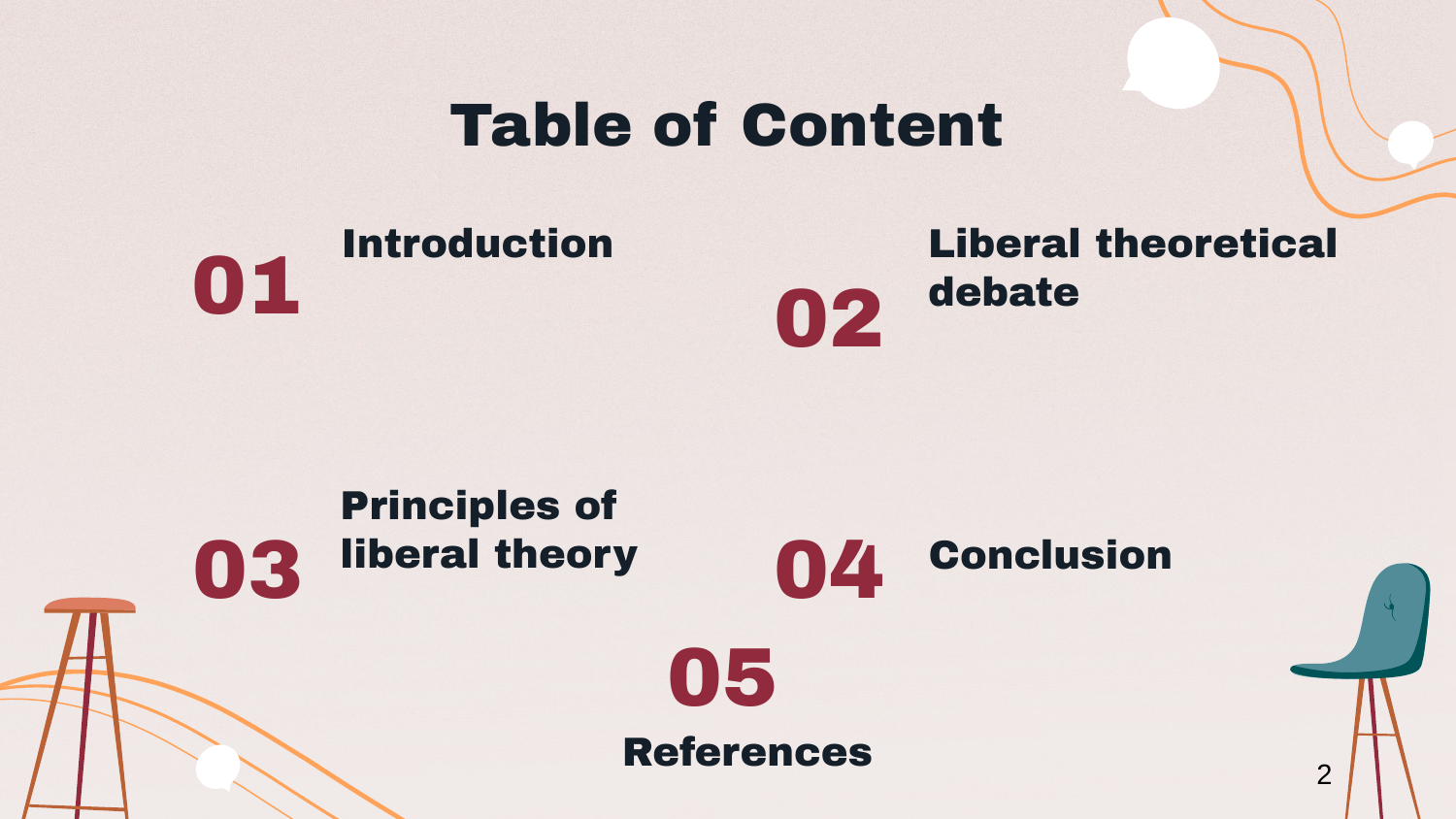

Table of Content

Introduction
Liberal theoretical debate
01
02
Principles of liberal theory
03
# 04
Conclusion

05

References

2